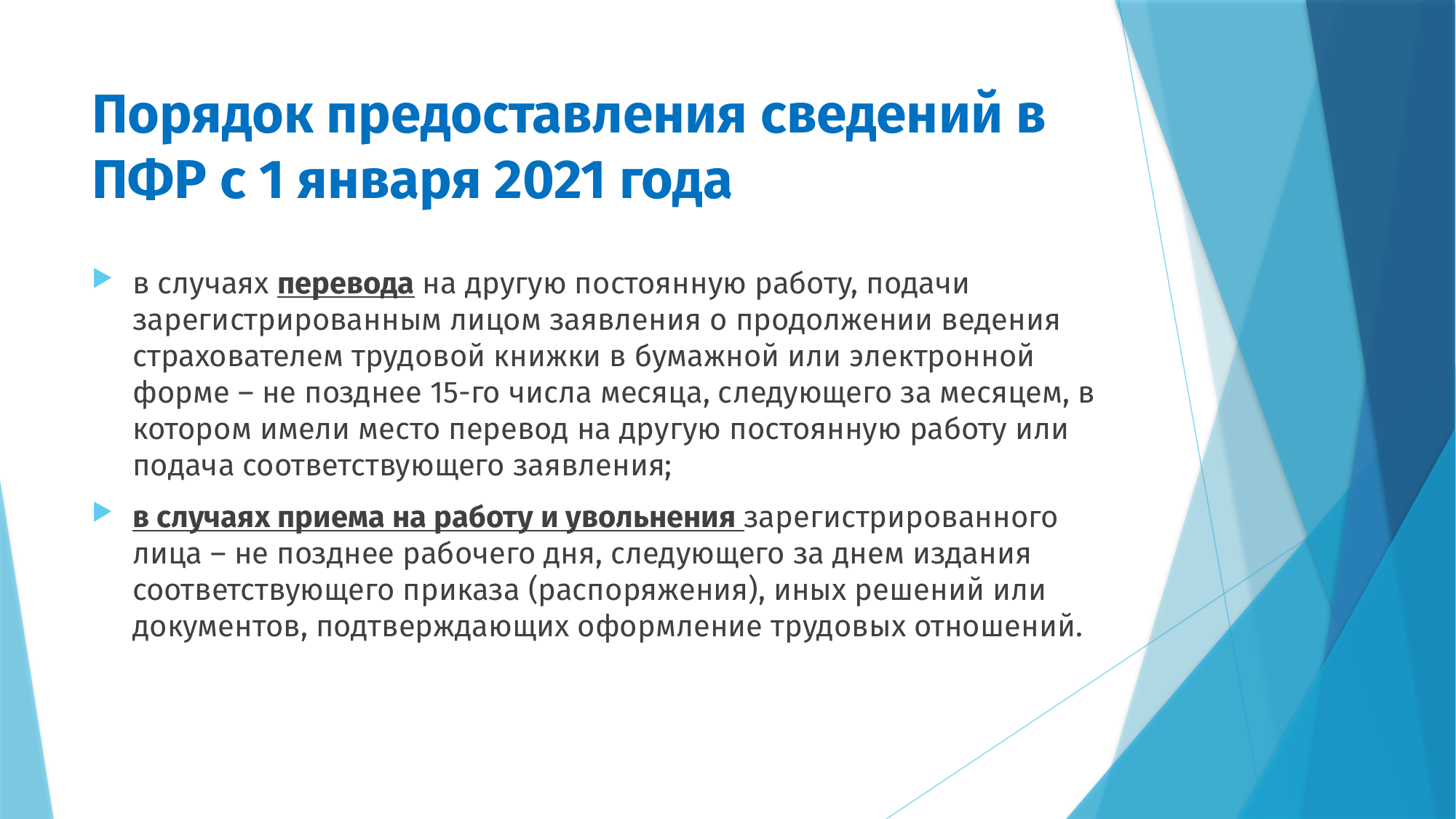

# Порядок предоставления сведений в ПФР с 1 января 2021 года
в случаях перевода на другую постоянную работу, подачи зарегистрированным лицом заявления о продолжении ведения страхователем трудовой книжки в бумажной или электронной форме – не позднее 15-го числа месяца, следующего за месяцем, в котором имели место перевод на другую постоянную работу или подача соответствующего заявления;
в случаях приема на работу и увольнения зарегистрированного лица – не позднее рабочего дня, следующего за днем издания соответствующего приказа (распоряжения), иных решений или документов, подтверждающих оформление трудовых отношений.